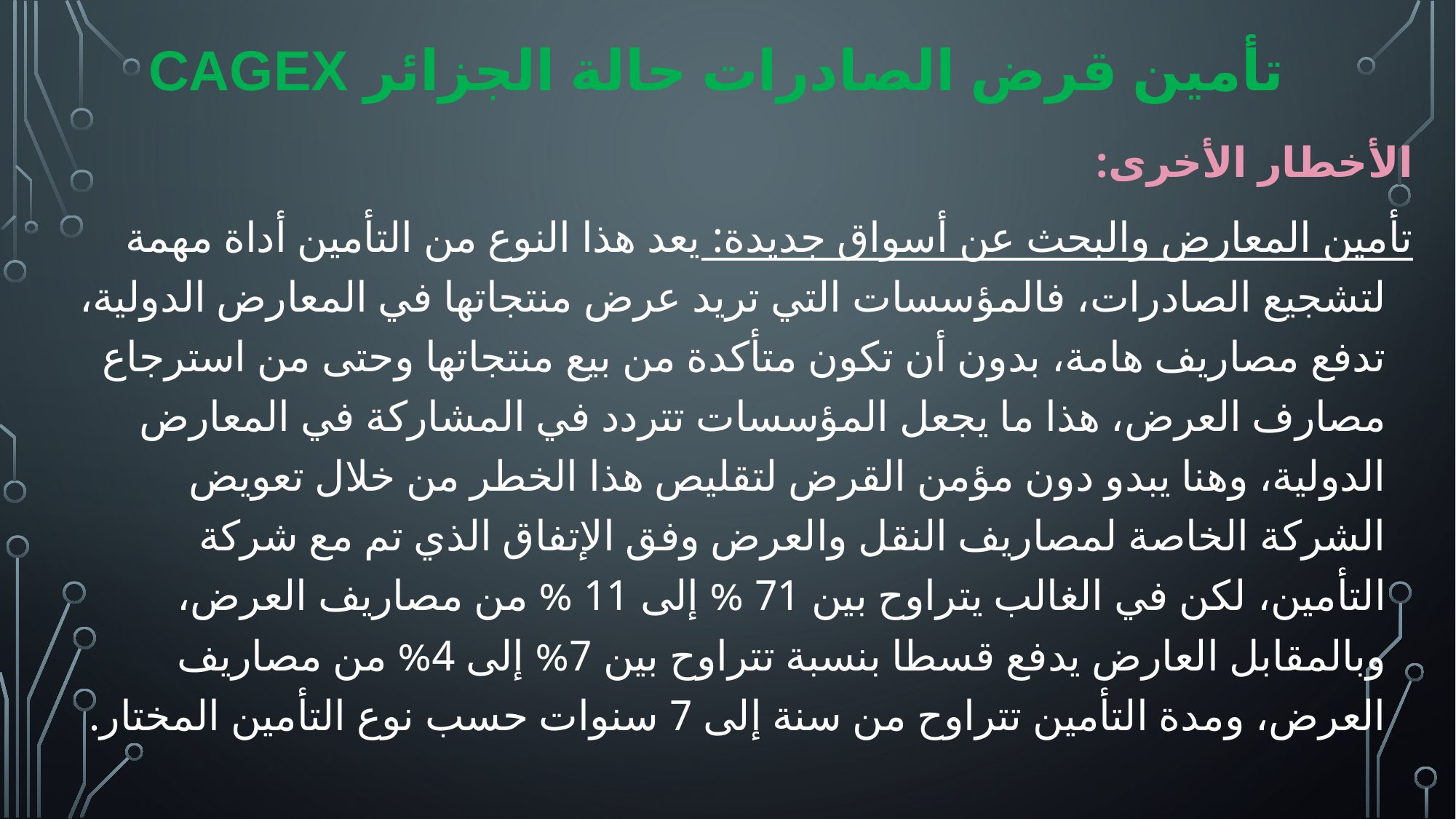

# تأمين قرض الصادرات حالة الجزائر CAGEX
الأخطار الأخرى:
تأمين المعارض والبحث عن أسواق جديدة: يعد هذا النوع من التأمين أداة مهمة لتشجيع الصادرات، فالمؤسسات التي تريد عرض منتجاتها في المعارض الدولية، تدفع مصاريف هامة، بدون أن تكون متأكدة من بيع منتجاتها وحتى من استرجاع مصارف العرض، هذا ما يجعل المؤسسات تتردد في المشاركة في المعارض الدولية، وهنا يبدو دون مؤمن القرض لتقليص هذا الخطر من خلال تعويض الشركة الخاصة لمصاريف النقل والعرض وفق الإتفاق الذي تم مع شركة التأمين، لكن في الغالب يتراوح بين 71 % إلى 11 % من مصاريف العرض، وبالمقابل العارض يدفع قسطا بنسبة تتراوح بين 7% إلى 4% من مصاريف العرض، ومدة التأمين تتراوح من سنة إلى 7 سنوات حسب نوع التأمين المختار.